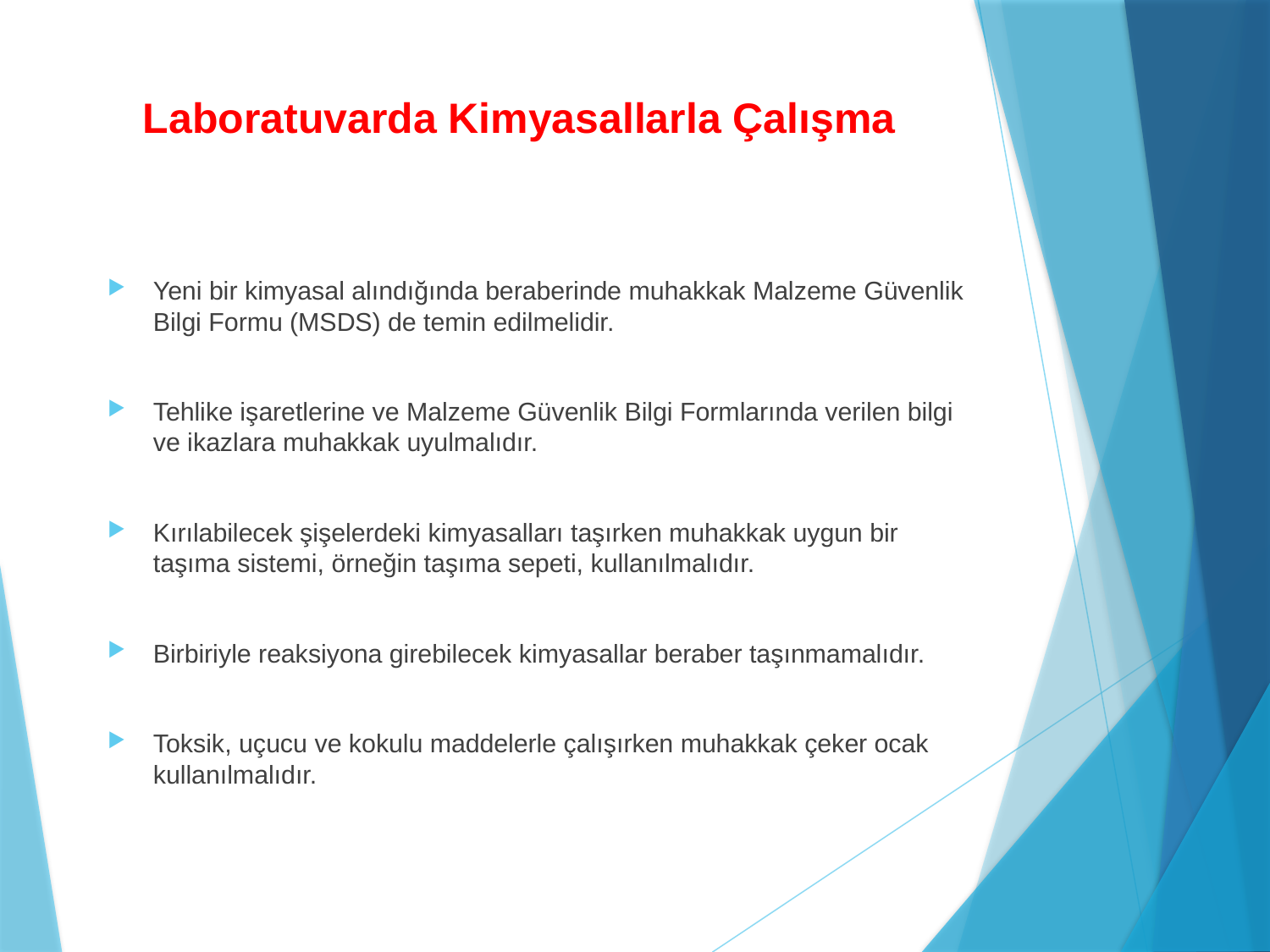

# Laboratuvarda Kimyasallarla Çalışma
Yeni bir kimyasal alındığında beraberinde muhakkak Malzeme Güvenlik Bilgi Formu (MSDS) de temin edilmelidir.

Tehlike işaretlerine ve Malzeme Güvenlik Bilgi Formlarında verilen bilgi ve ikazlara muhakkak uyulmalıdır.

Kırılabilecek şişelerdeki kimyasalları taşırken muhakkak uygun bir taşıma sistemi, örneğin taşıma sepeti, kullanılmalıdır.

Birbiriyle reaksiyona girebilecek kimyasallar beraber taşınmamalıdır.

Toksik, uçucu ve kokulu maddelerle çalışırken muhakkak çeker ocak kullanılmalıdır.